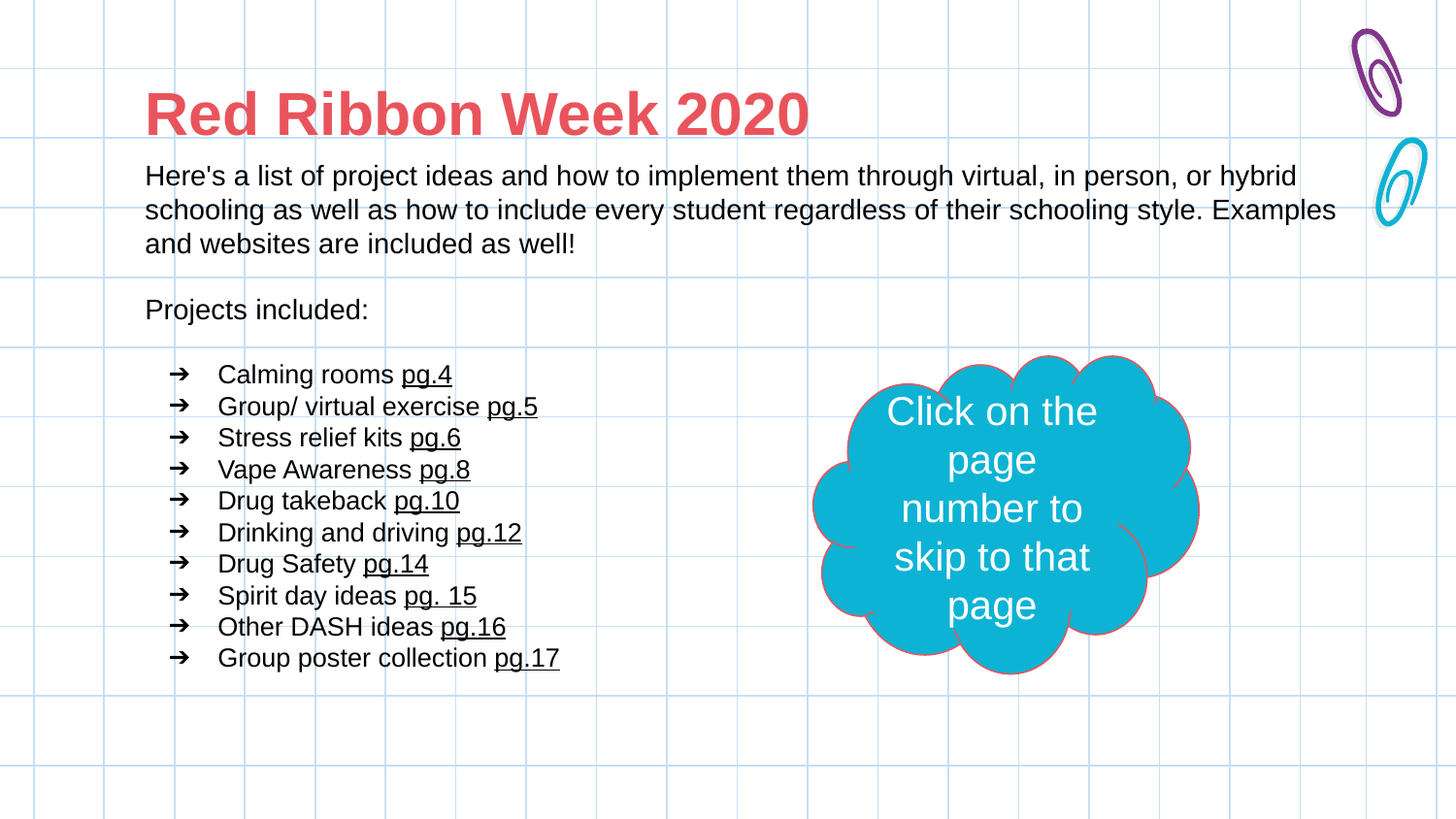

# Red Ribbon Week 2020
Here's a list of project ideas and how to implement them through virtual, in person, or hybrid schooling as well as how to include every student regardless of their schooling style. Examples and websites are included as well!
Projects included:
Calming rooms pg.4
Group/ virtual exercise pg.5
Stress relief kits pg.6
Vape Awareness pg.8
Drug takeback pg.10
Drinking and driving pg.12
Drug Safety pg.14
Spirit day ideas pg. 15
Other DASH ideas pg.16
Group poster collection pg.17
Click on the page number to skip to that page